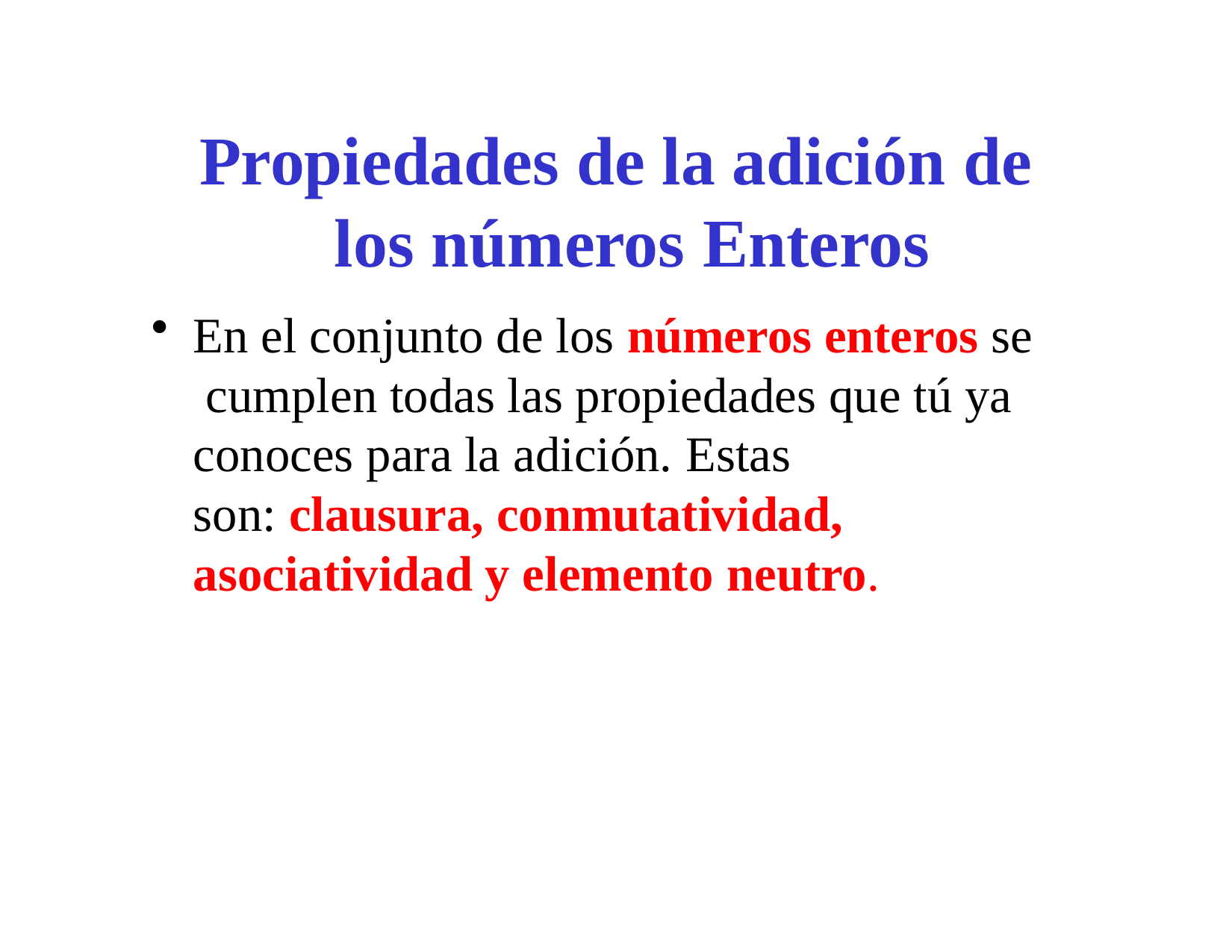

# Propiedades de la adición de  los números Enteros
En el conjunto de los números enteros se  cumplen todas las propiedades que tú ya  conoces para la adición. Estas
son: clausura, conmutatividad,  asociatividad y elemento neutro.